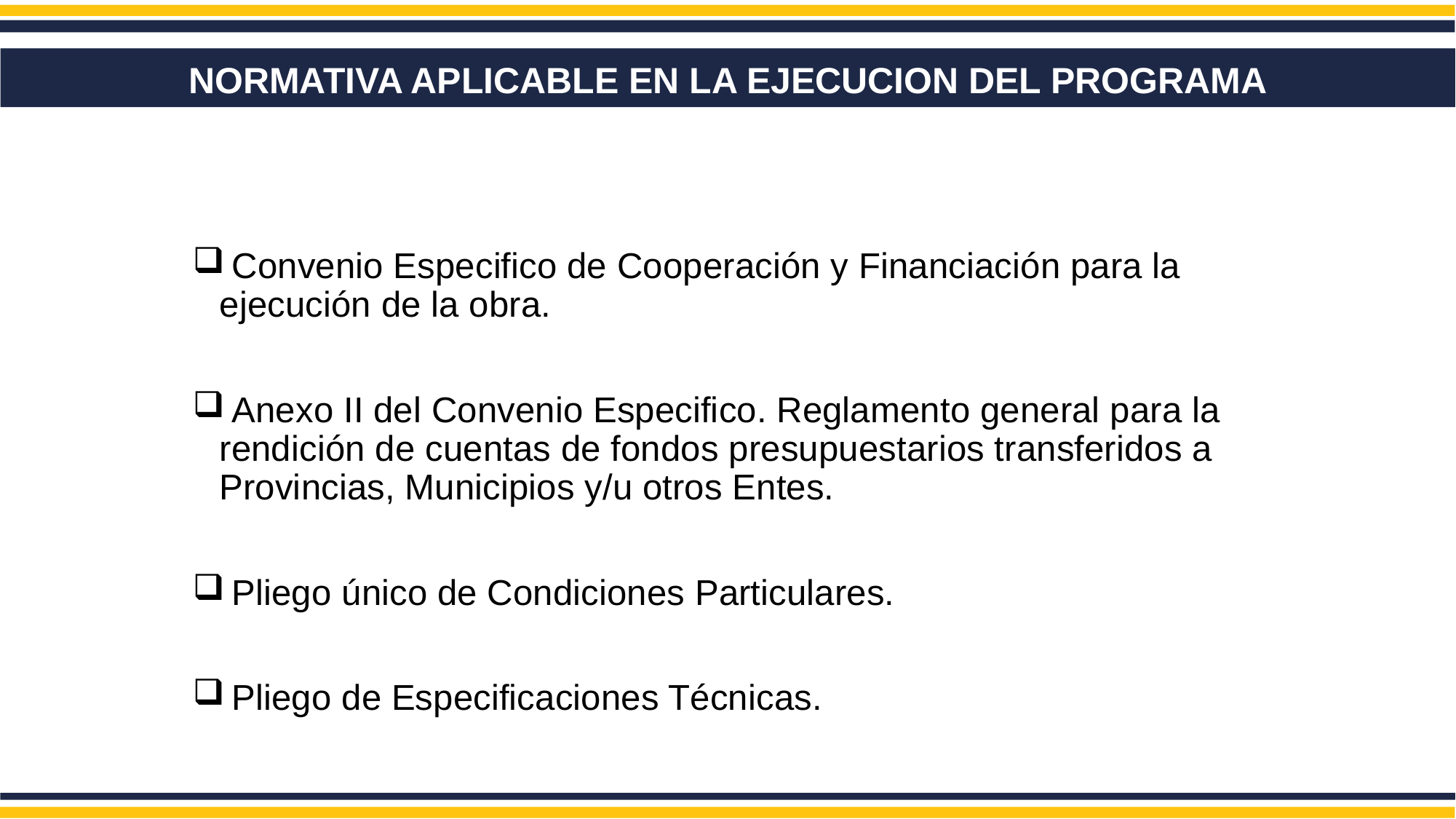

NORMATIVA APLICABLE EN LA EJECUCION DEL PROGRAMA

 Convenio Especifico de Cooperación y Financiación para la ejecución de la obra.

 Anexo II del Convenio Especifico. Reglamento general para la rendición de cuentas de fondos presupuestarios transferidos a Provincias, Municipios y/u otros Entes.

 Pliego único de Condiciones Particulares.

 Pliego de Especificaciones Técnicas.